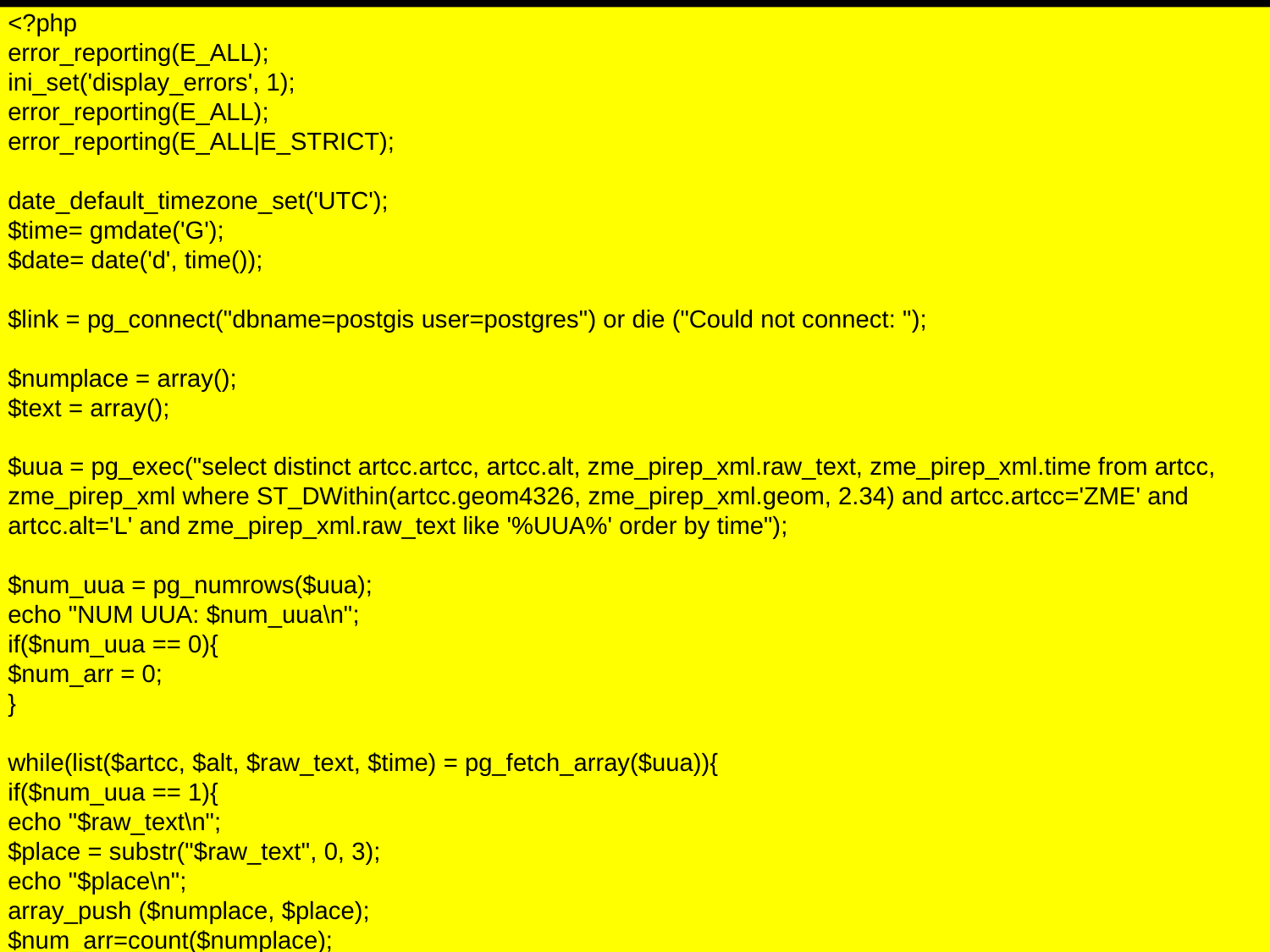

<?php 
error_reporting(E_ALL);
ini_set('display_errors', 1);
error_reporting(E_ALL); 
error_reporting(E_ALL|E_STRICT);
date_default_timezone_set('UTC');
$time= gmdate('G');
$date= date('d', time());
$link = pg_connect("dbname=postgis user=postgres") or die ("Could not connect: ");
$numplace = array();
$text = array();
$uua = pg_exec("select distinct artcc.artcc, artcc.alt, zme_pirep_xml.raw_text, zme_pirep_xml.time from artcc, zme_pirep_xml where ST_DWithin(artcc.geom4326, zme_pirep_xml.geom, 2.34) and artcc.artcc='ZME' and artcc.alt='L' and zme_pirep_xml.raw_text like '%UUA%' order by time");
$num_uua = pg_numrows($uua);
echo "NUM UUA: $num_uua\n";
if($num_uua == 0){
$num_arr = 0;
}
while(list($artcc, $alt, $raw_text, $time) = pg_fetch_array($uua)){
if($num_uua == 1){
echo "$raw_text\n";
$place = substr("$raw_text", 0, 3);
echo "$place\n";
array_push ($numplace, $place);
$num_arr=count($numplace);
array_push ($text, $raw_text);
}
else if($num_uua >= 2){
echo "$raw_text\n";
$place = substr("$raw_text", 0, 3);
echo "$place\n";
array_push ($numplace, $place);
$num_arr=count($numplace);
array_push ($text, $raw_text);
}
}

# How do I Query database? To join Geometry Info?
Use another PHP Script!!